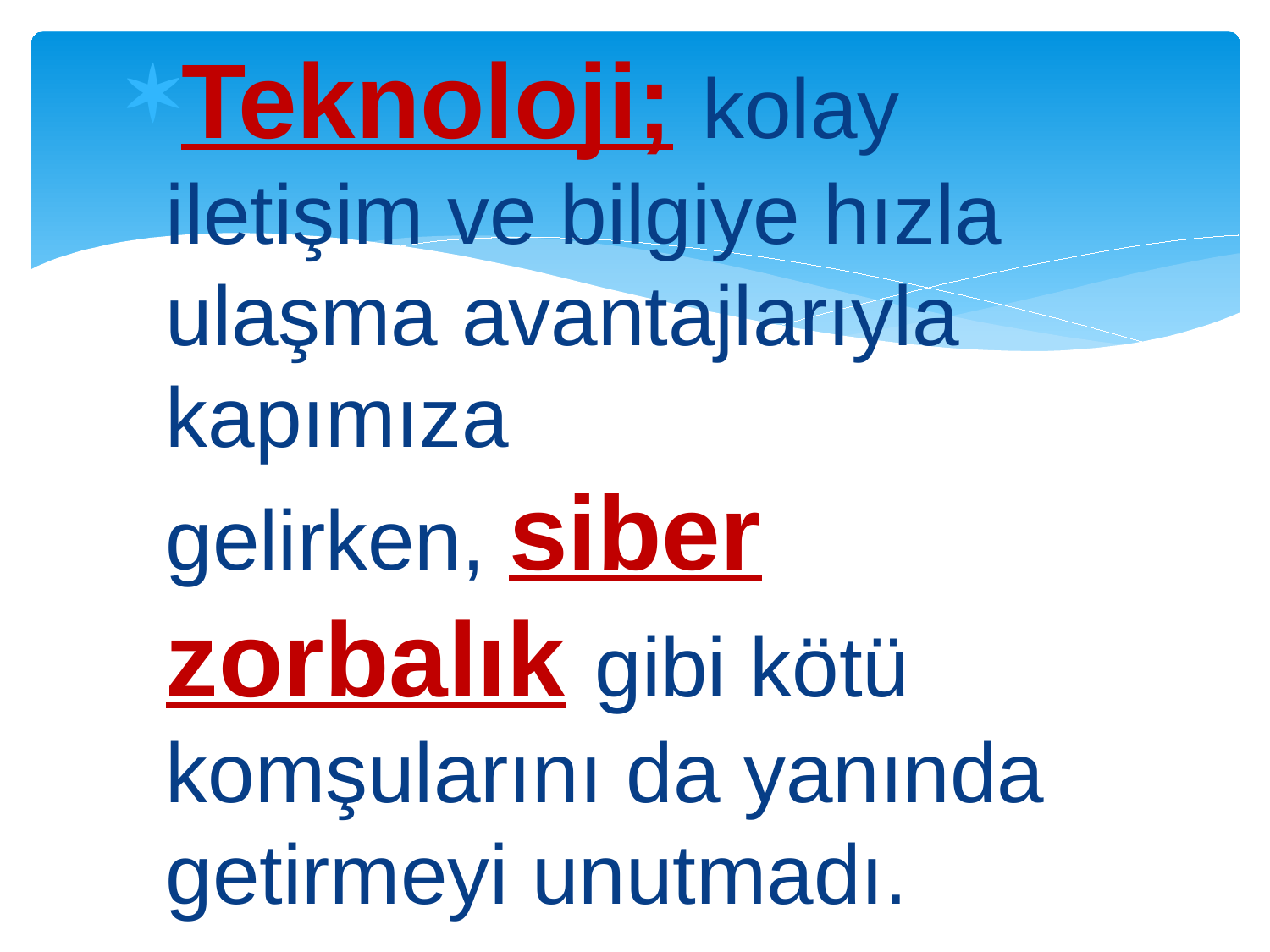

#
Teknoloji; kolay iletişim ve bilgiye hızla ulaşma avantajlarıyla kapımıza gelirken, siber zorbalık gibi kötü komşularını da yanında getirmeyi unutmadı.